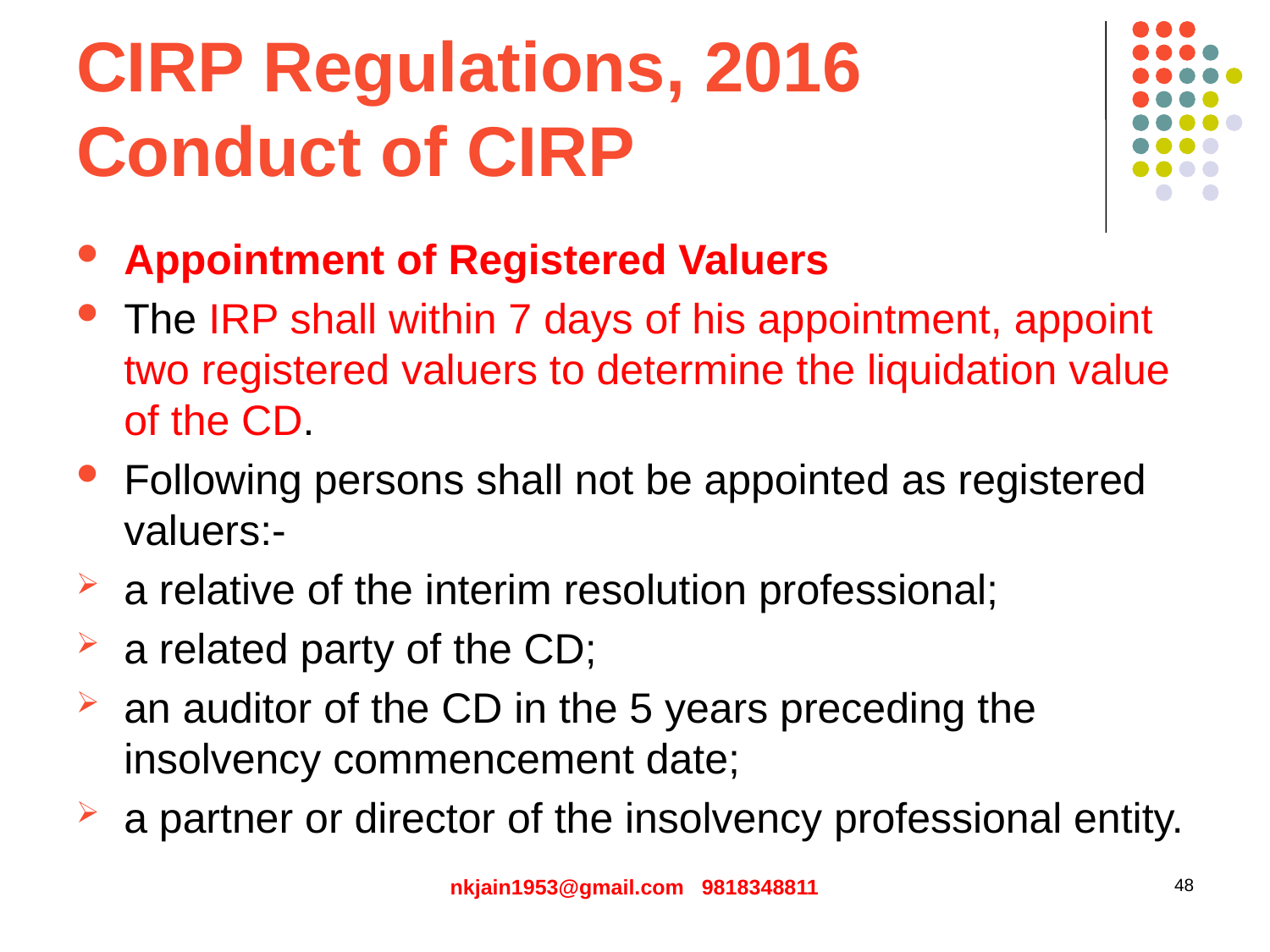

# CIRP Regulations, 2016 Conduct of CIRP
Appointment of Registered Valuers
The IRP shall within 7 days of his appointment, appoint two registered valuers to determine the liquidation value of the CD.
Following persons shall not be appointed as registered valuers:-
a relative of the interim resolution professional;
a related party of the CD;
an auditor of the CD in the 5 years preceding the insolvency commencement date;
a partner or director of the insolvency professional entity.

nkjain1953@gmail.com   9818348811
48